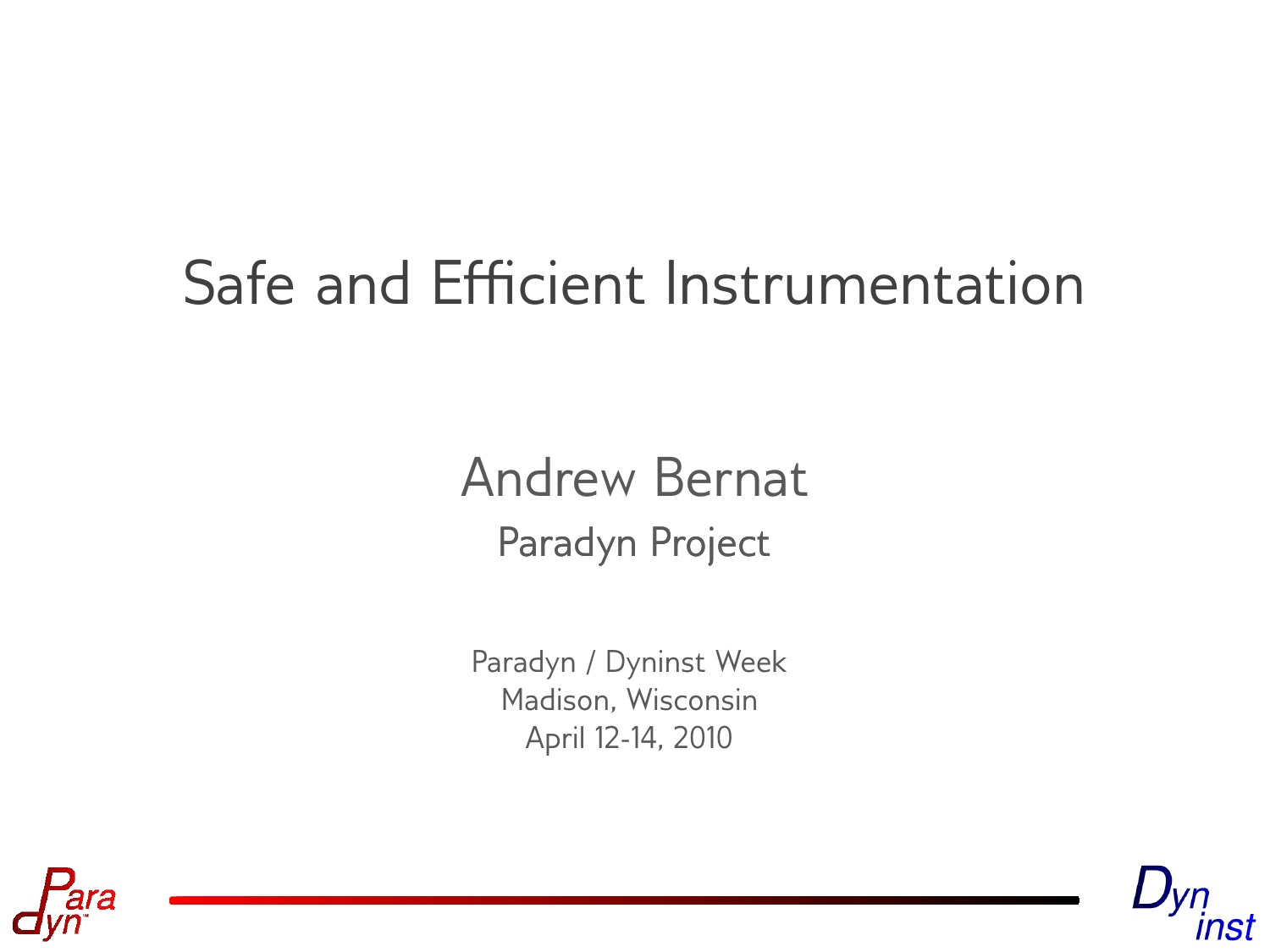

# Safe and Efficient Instrumentation
Andrew Bernat